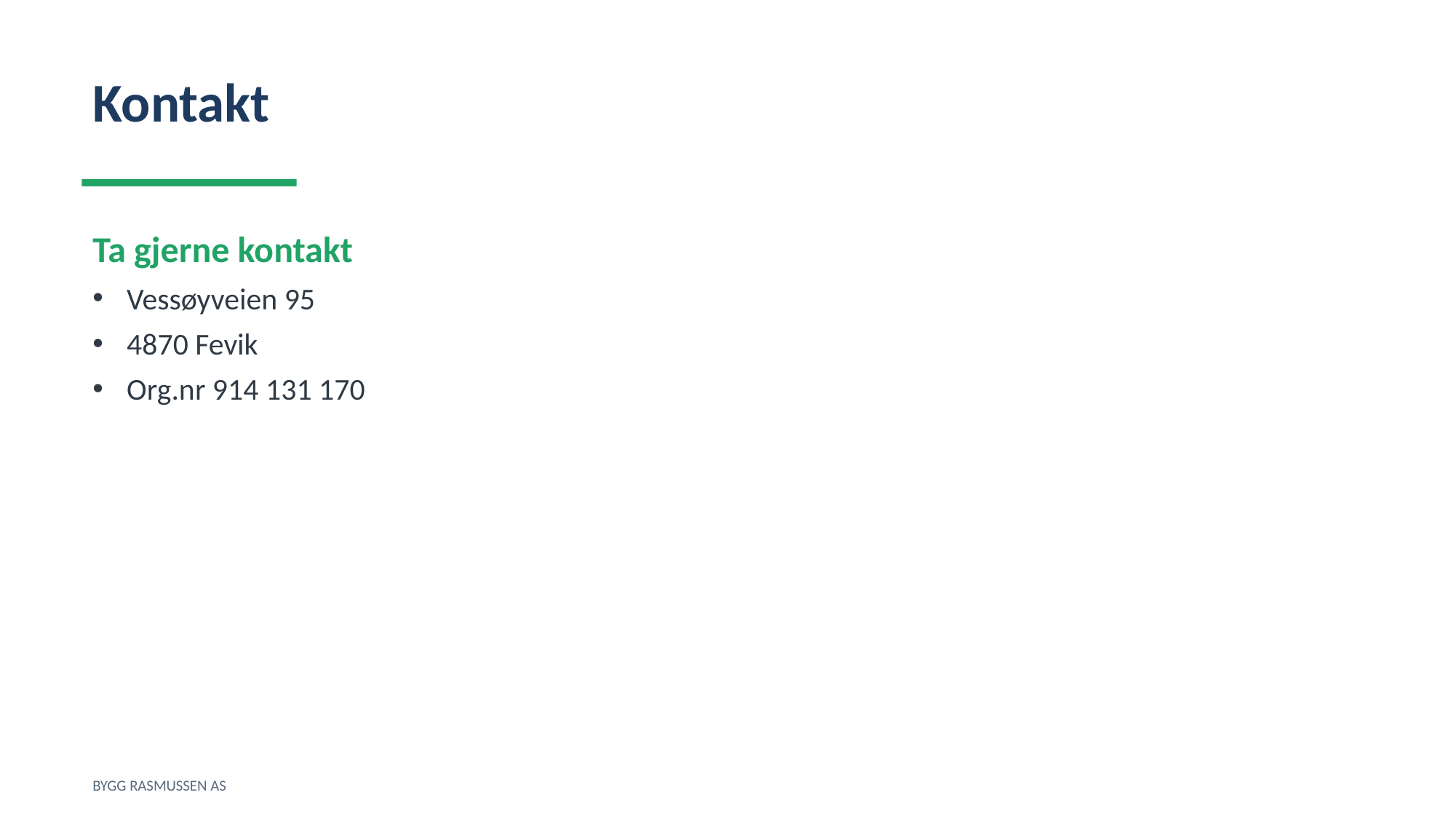

Kontakt

Ta gjerne kontakt
Vessøyveien 95
4870 Fevik
Org.nr 914 131 170
BYGG RASMUSSEN AS